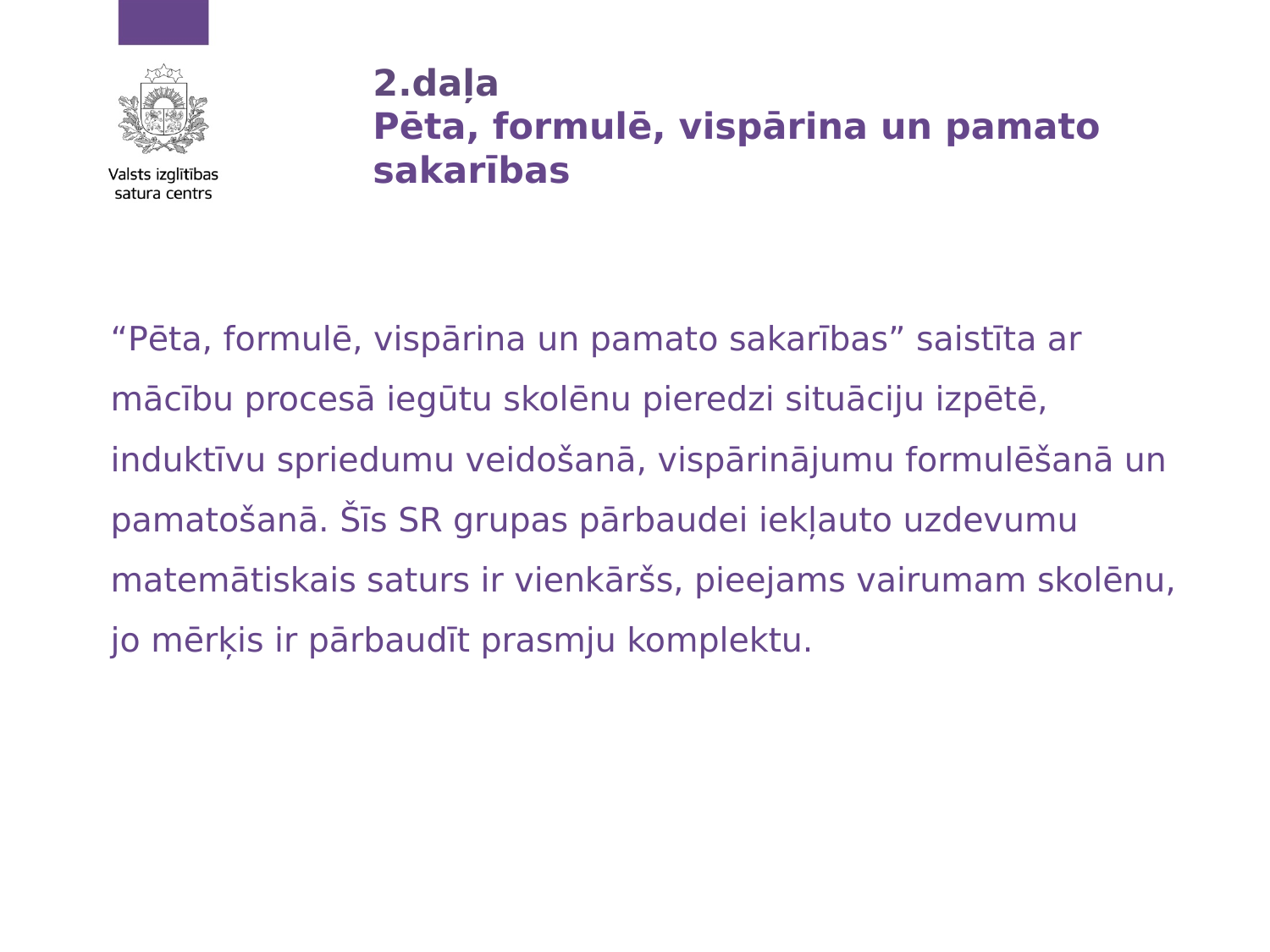

# 2.daļa Pēta, formulē, vispārina un pamato sakarības
“Pēta, formulē, vispārina un pamato sakarības” saistīta ar mācību procesā iegūtu skolēnu pieredzi situāciju izpētē, induktīvu spriedumu veidošanā, vispārinājumu formulēšanā un pamatošanā. Šīs SR grupas pārbaudei iekļauto uzdevumu matemātiskais saturs ir vienkāršs, pieejams vairumam skolēnu, jo mērķis ir pārbaudīt prasmju komplektu.